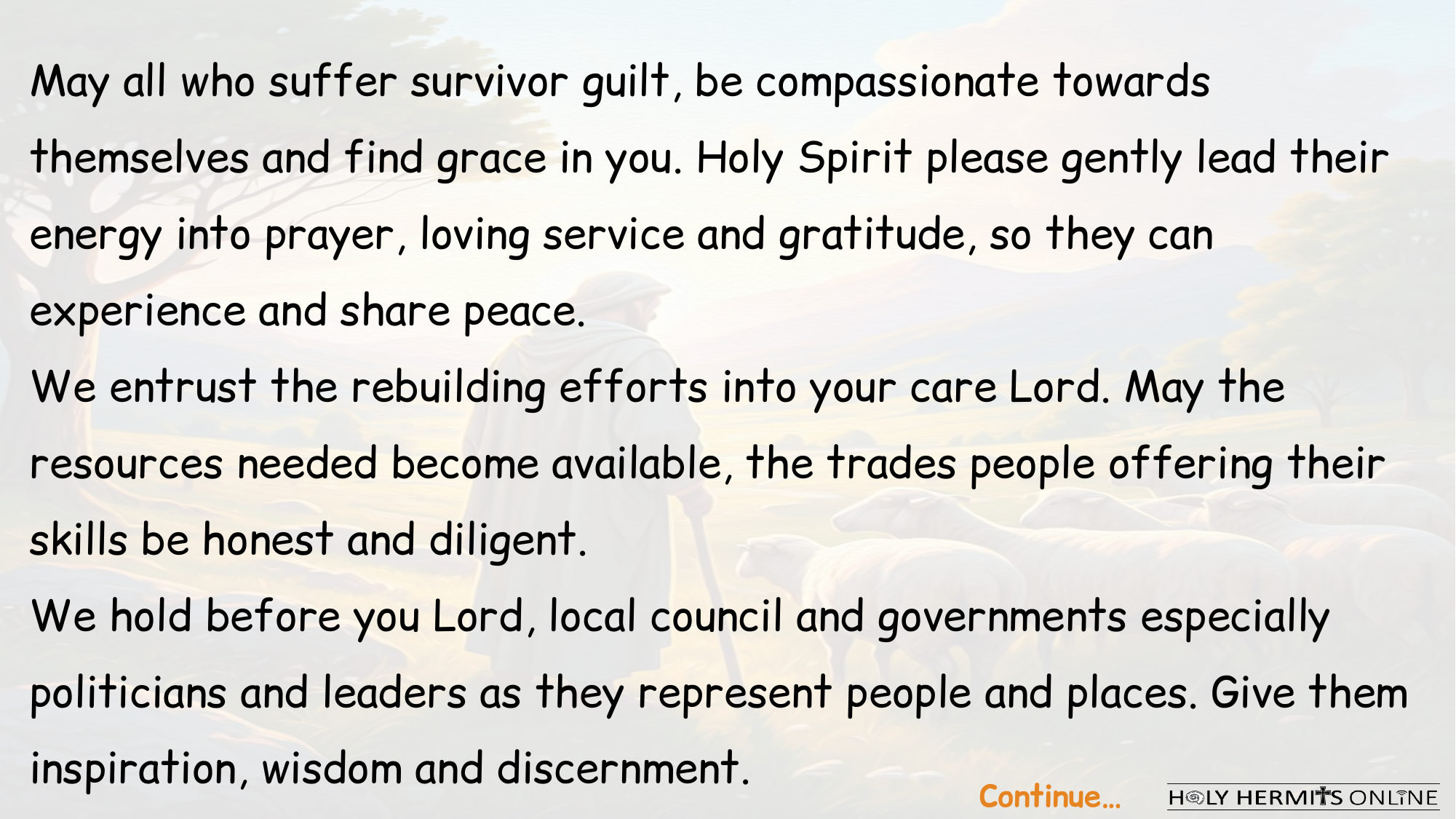

May all who suffer survivor guilt, be compassionate towards themselves and find grace in you. Holy Spirit please gently lead their energy into prayer, loving service and gratitude, so they can experience and share peace.   ​
We entrust the rebuilding efforts into your care Lord. May the resources needed become available, the trades people offering their skills be honest and diligent. ​
We hold before you Lord, local council and governments especially politicians and leaders as they represent people and places. Give them inspiration, wisdom and discernment. ​
Continue…